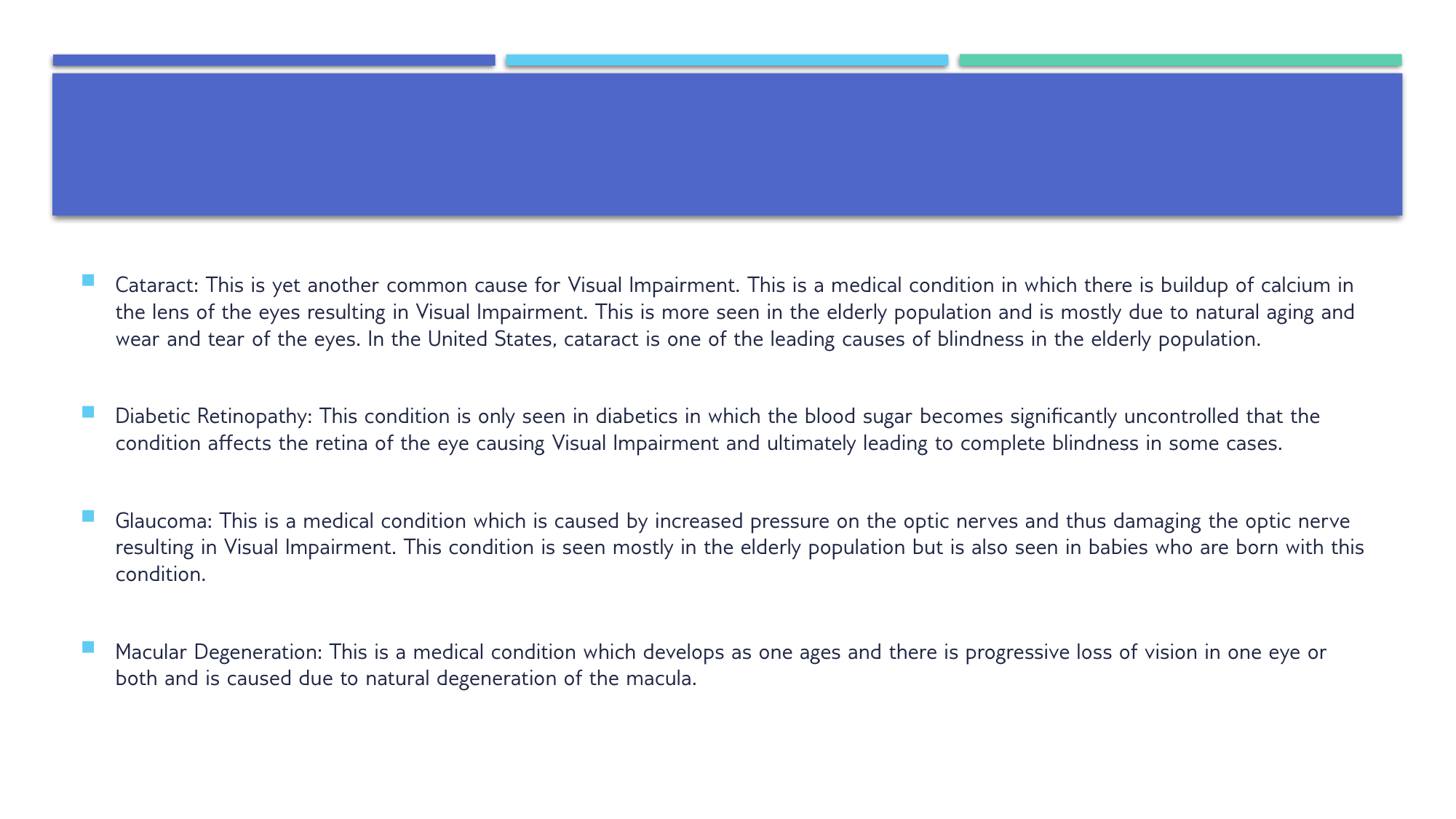

Cataract: This is yet another common cause for Visual Impairment. This is a medical condition in which there is buildup of calcium in the lens of the eyes resulting in Visual Impairment. This is more seen in the elderly population and is mostly due to natural aging and wear and tear of the eyes. In the United States, cataract is one of the leading causes of blindness in the elderly population.

Diabetic Retinopathy: This condition is only seen in diabetics in which the blood sugar becomes significantly uncontrolled that the condition affects the retina of the eye causing Visual Impairment and ultimately leading to complete blindness in some cases.

Glaucoma: This is a medical condition which is caused by increased pressure on the optic nerves and thus damaging the optic nerve resulting in Visual Impairment. This condition is seen mostly in the elderly population but is also seen in babies who are born with this condition.

Macular Degeneration: This is a medical condition which develops as one ages and there is progressive loss of vision in one eye or both and is caused due to natural degeneration of the macula.